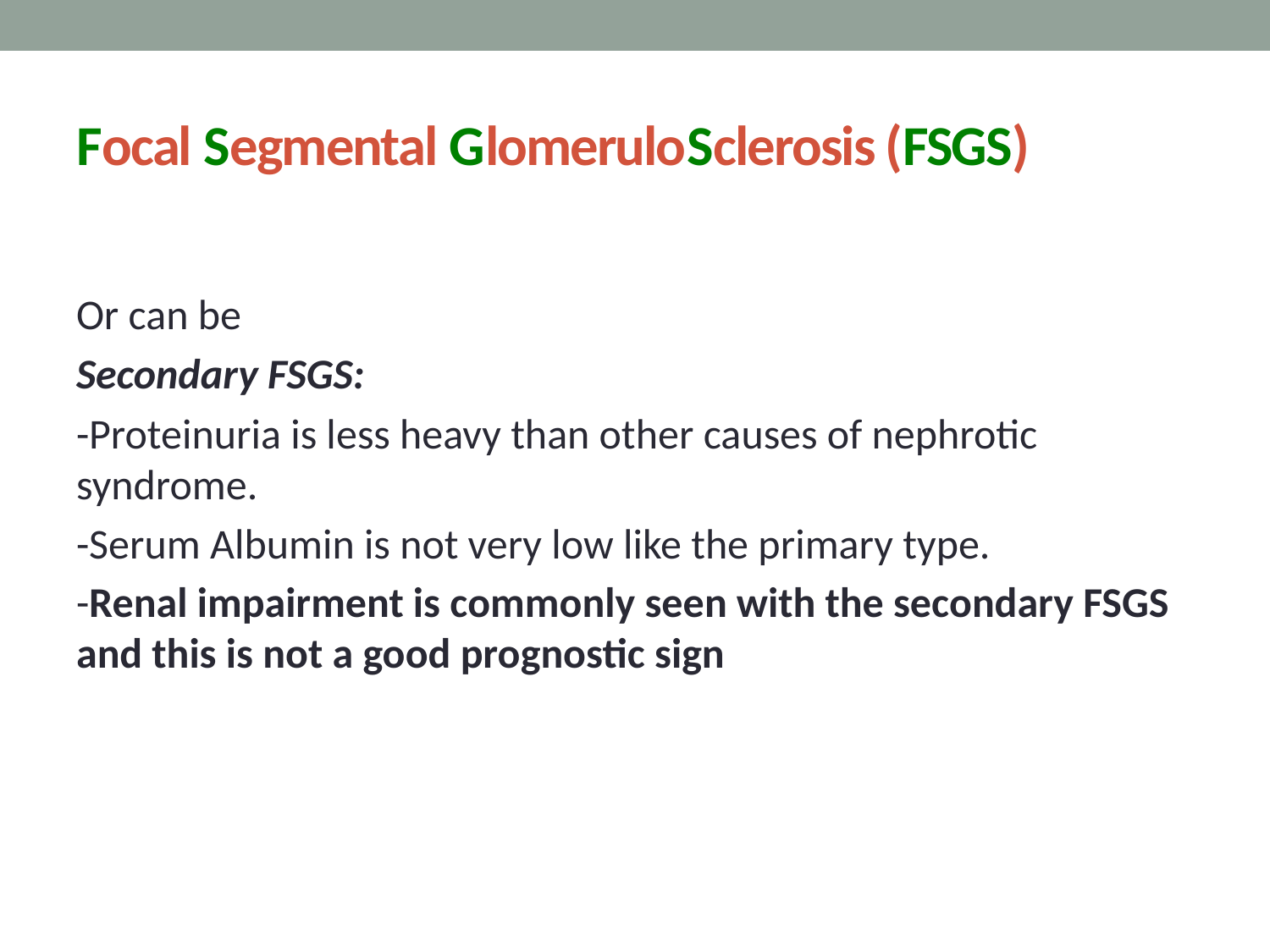

# Focal Segmental GlomeruloSclerosis (FSGS)

Or can be
Secondary FSGS:
-Proteinuria is less heavy than other causes of nephrotic syndrome.
-Serum Albumin is not very low like the primary type.
-Renal impairment is commonly seen with the secondary FSGS and this is not a good prognostic sign